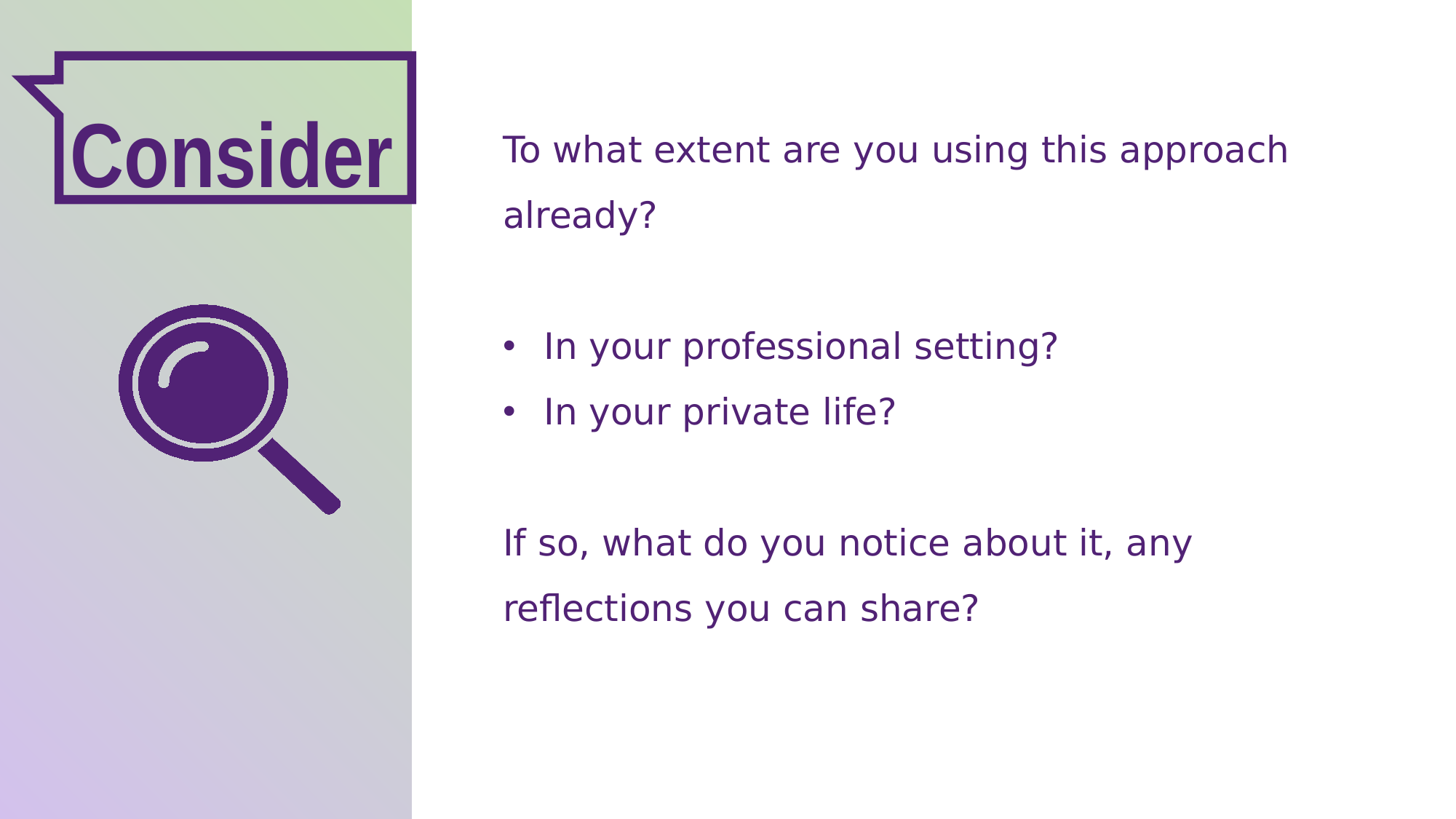

To what extent are you using this approach already?

In your professional setting?
In your private life?

If so, what do you notice about it, any reflections you can share?

Consider